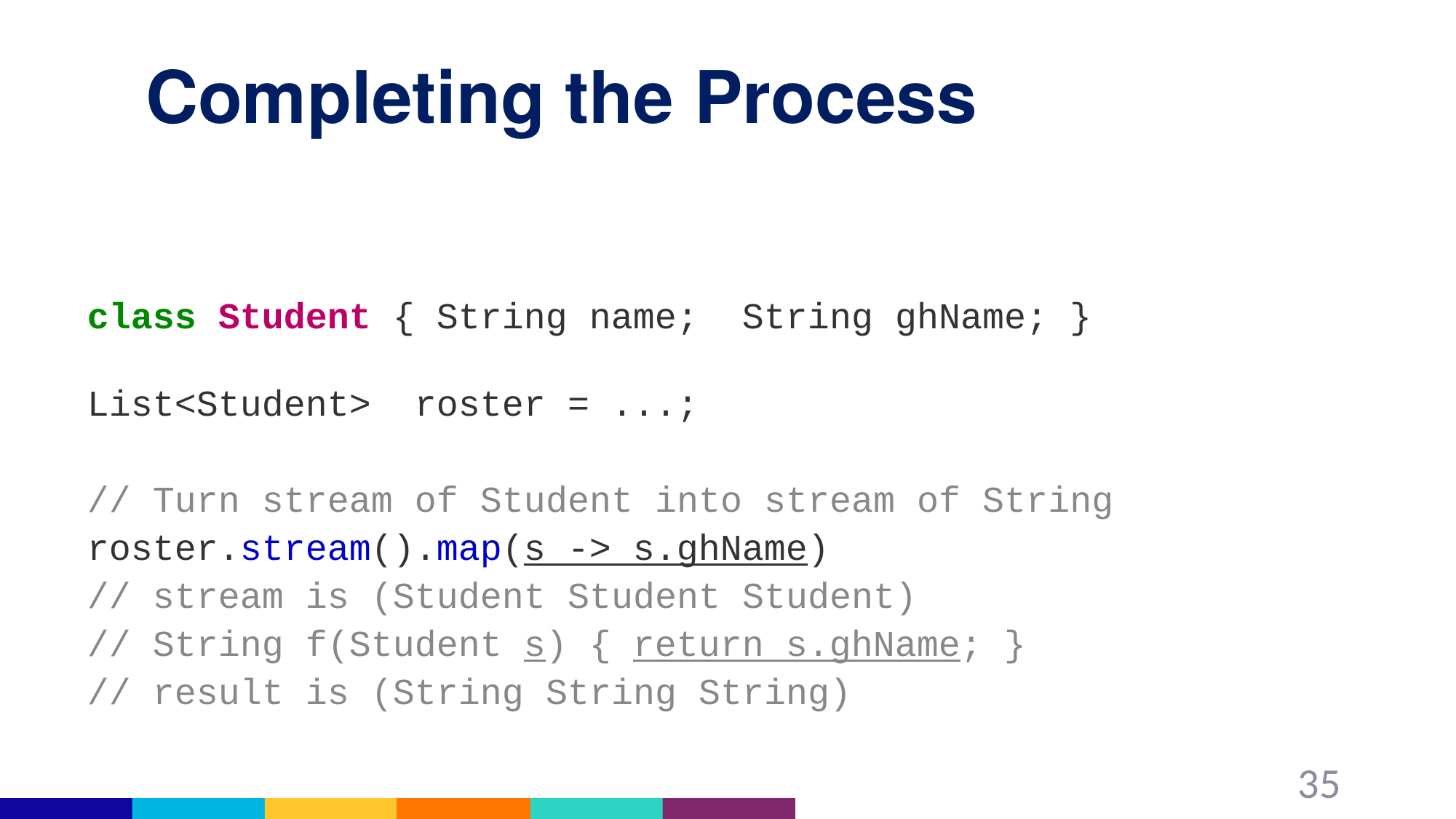

# Completing the Process
class Student { String name;  String ghName; }

List<Student>  roster = ...;

// Turn stream of Student into stream of String
roster.stream().map(s -> s.ghName)
// stream is (Student Student Student)
// String f(Student s) { return s.ghName; }
// result is (String String String)

35